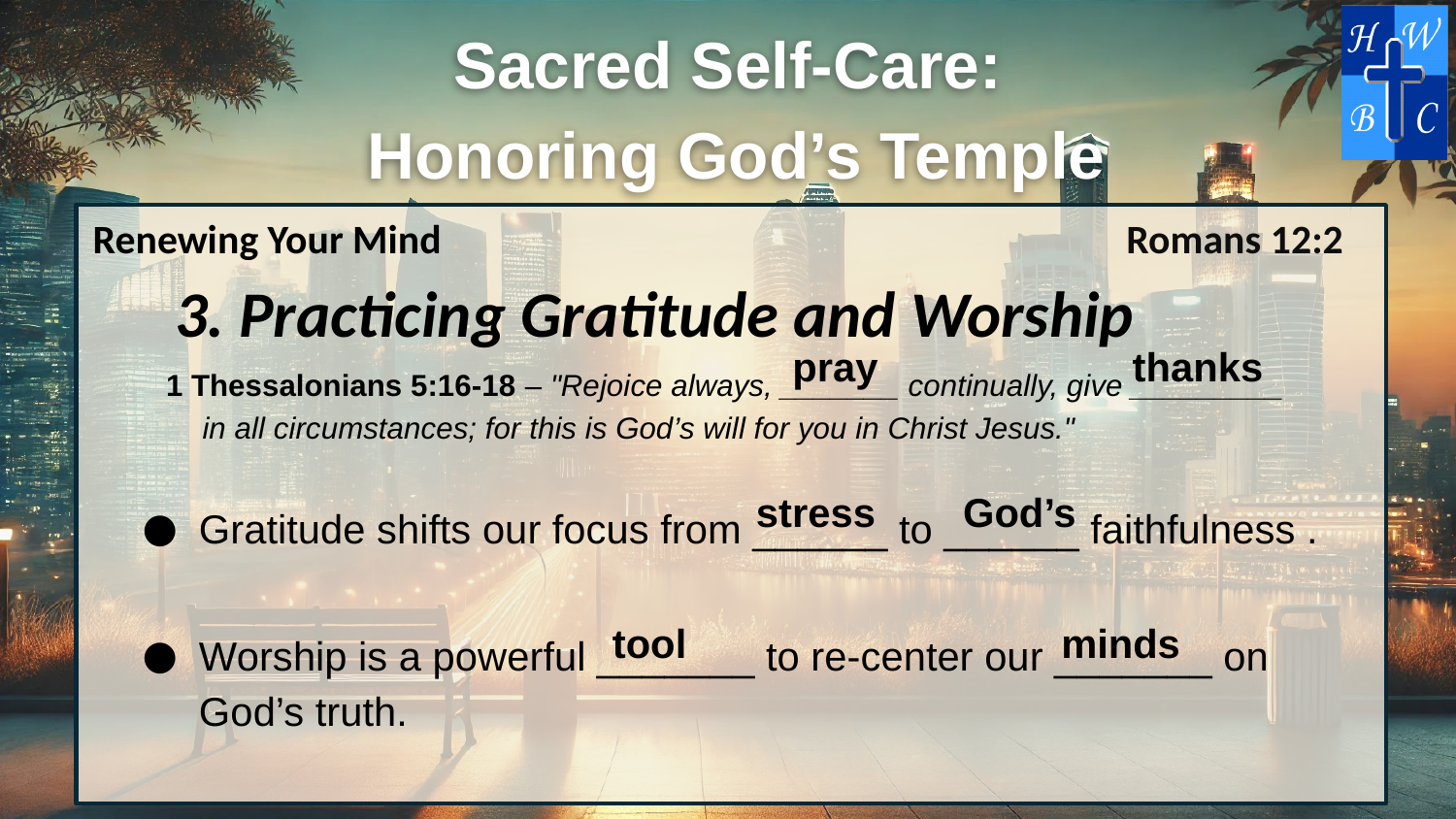

Renewing Your Mind
Romans 12:2

3. Practicing Gratitude and Worship
pray
thanks
1 Thessalonians 5:16-18 – "Rejoice always, _______ continually, give _________ in all circumstances; for this is God’s will for you in Christ Jesus."
stress
God’s
Gratitude shifts our focus from ______ to ______ faithfulness .
Worship is a powerful _______ to re-center our _______ on God’s truth.
minds
tool